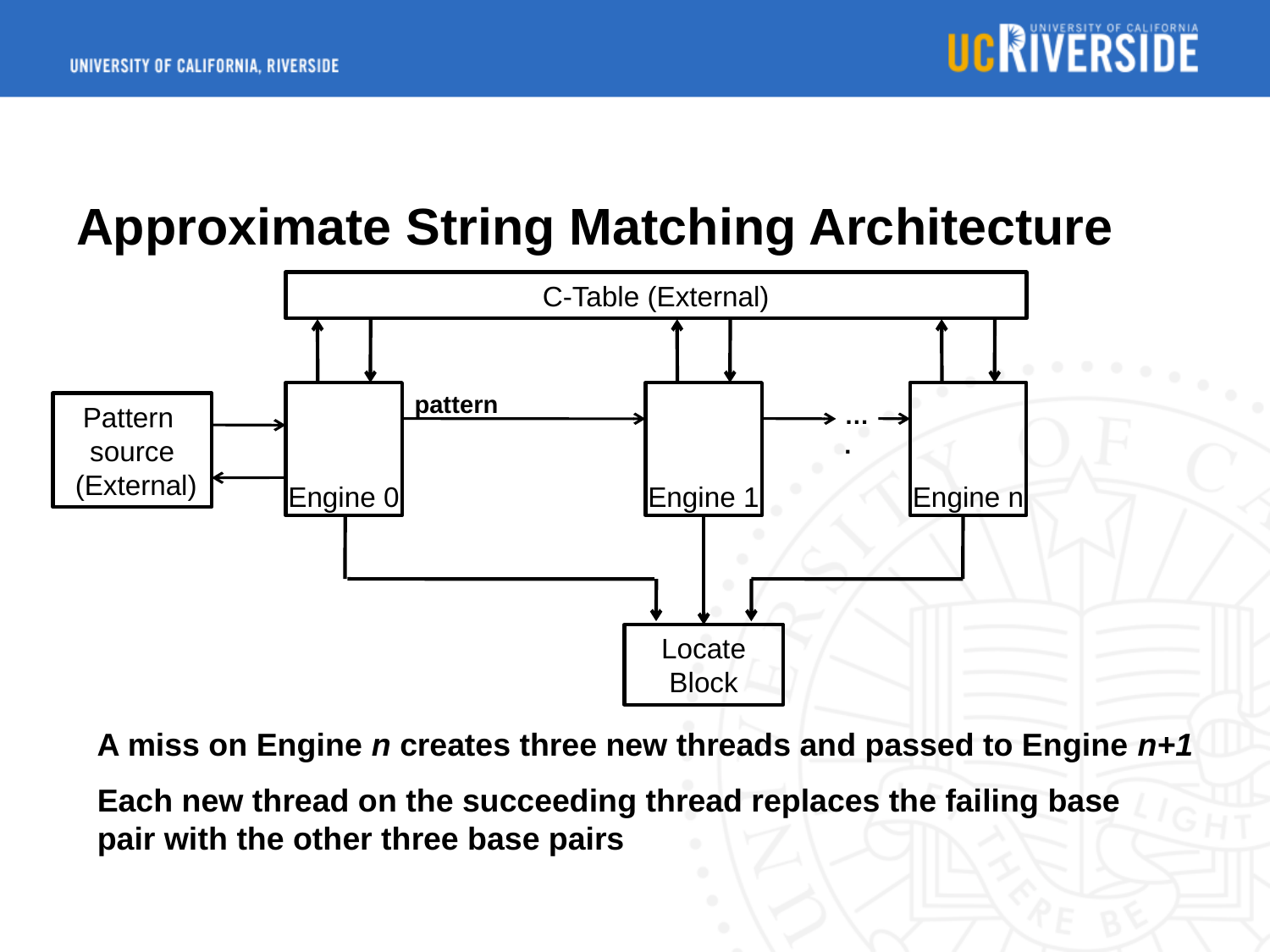

# Approximate String Matching Architecture
C-Table (External)
pattern

Pattern
source
 (External)
….
Engine 0
Engine 1
Engine n
Locate
Block
A miss on Engine n creates three new threads and passed to Engine n+1
Each new thread on the succeeding thread replaces the failing base pair with the other three base pairs